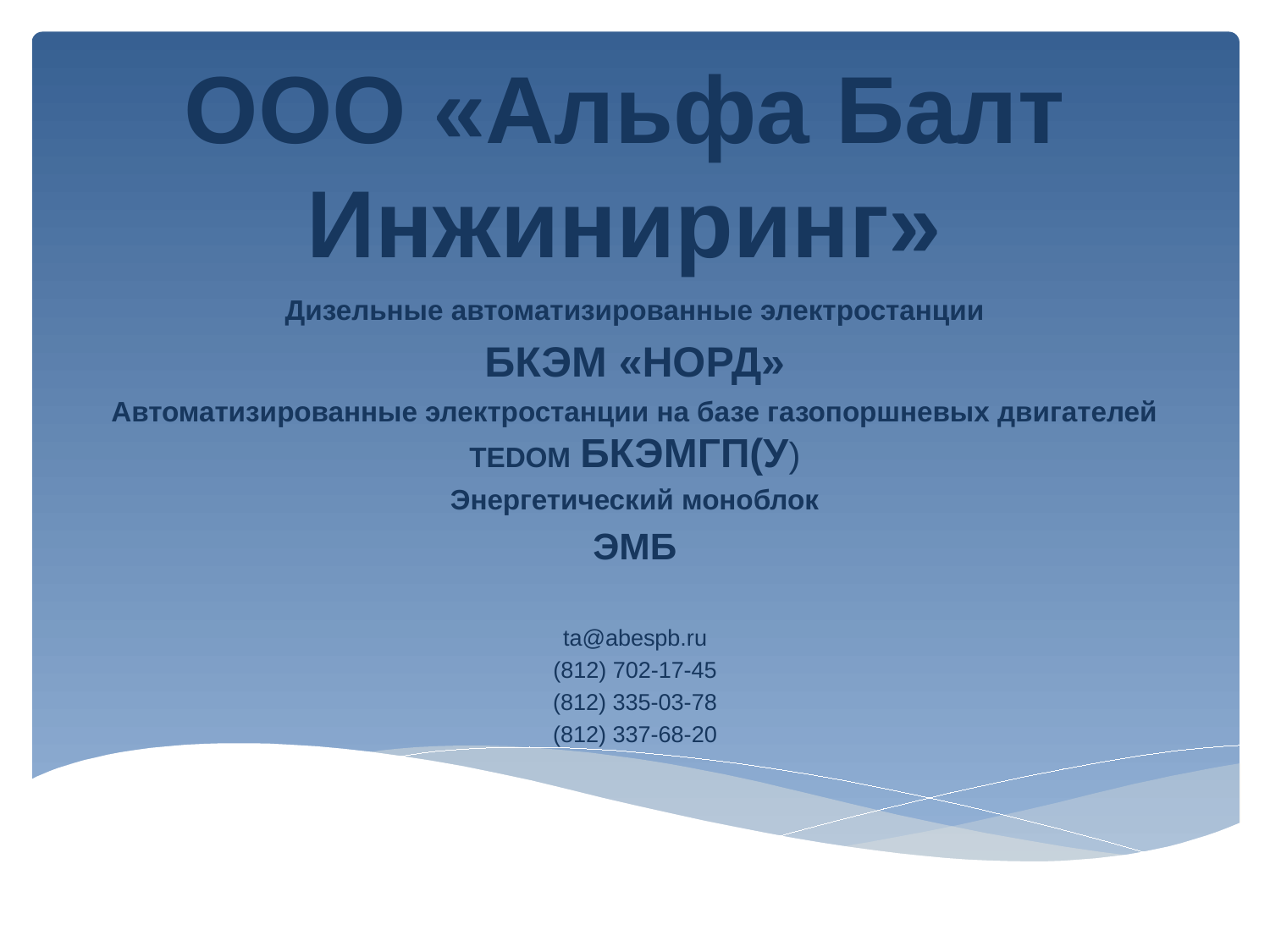

# ООО «Альфа Балт Инжиниринг»
Дизельные автоматизированные электростанции
БКЭМ «НОРД»
Автоматизированные электростанции на базе газопоршневых двигателей TEDOM БКЭМГП(У)
Энергетический моноблок
ЭМБ

ta@abespb.ru
(812) 702-17-45
(812) 335-03-78
(812) 337-68-20